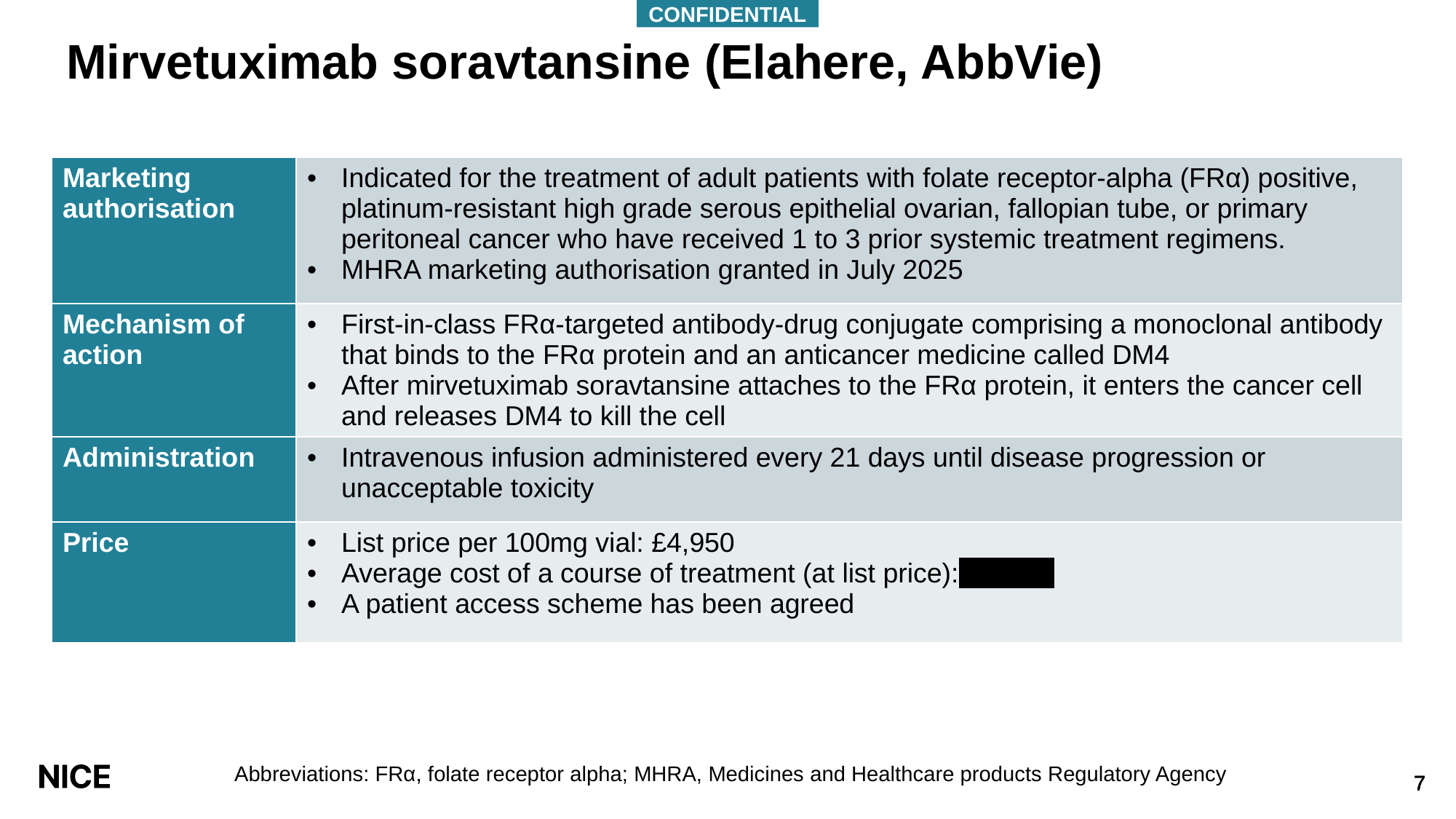

# Mirvetuximab soravtansine (Elahere, AbbVie)
| Marketing authorisation | Indicated for the treatment of adult patients with folate receptor-alpha (FRα) positive, platinum-resistant high grade serous epithelial ovarian, fallopian tube, or primary peritoneal cancer who have received 1 to 3 prior systemic treatment regimens. MHRA marketing authorisation granted in July 2025 |
| --- | --- |
| Mechanism of action | First-in-class FRα-targeted antibody-drug conjugate comprising a monoclonal antibody that binds to the FRα protein and an anticancer medicine called DM4 After mirvetuximab soravtansine attaches to the FRα protein, it enters the cancer cell and releases DM4 to kill the cell |
| Administration | Intravenous infusion administered every 21 days until disease progression or unacceptable toxicity |
| Price | List price per 100mg vial: £4,950 Average cost of a course of treatment (at list price):\*\*\*\*\*\*\*\*\* A patient access scheme has been agreed |
Abbreviations: FRα, folate receptor alpha; MHRA, Medicines and Healthcare products Regulatory Agency